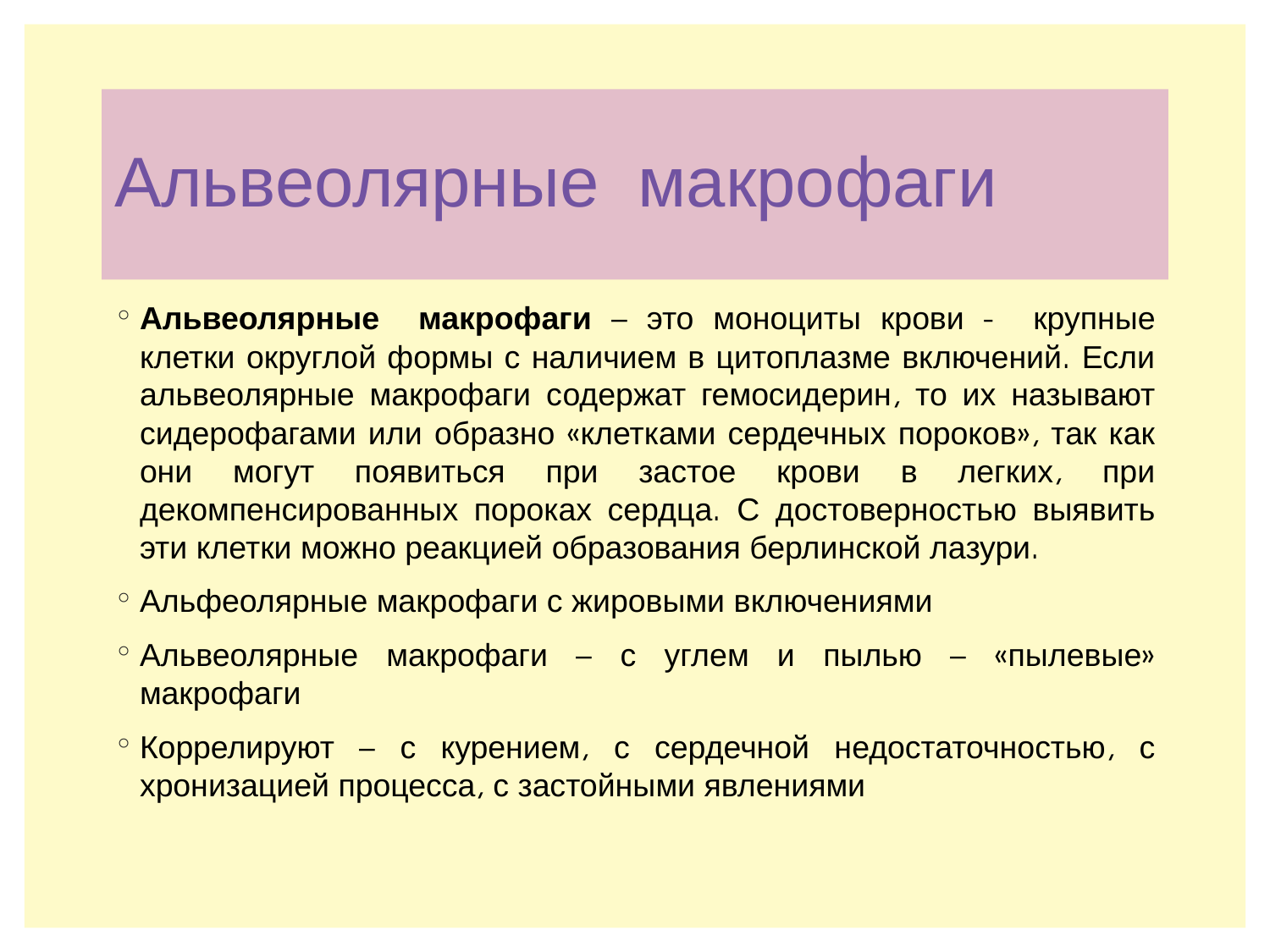

# Альвеолярные  макрофаги
Альвеолярные  макрофаги – это моноциты крови -  крупные клетки округлой формы с наличием в цитоплазме включений. Если альвеолярные макрофаги содержат гемосидерин, то их называют сидерофагами или образно «клетками сердечных пороков», так как они могут появиться при застое крови в легких, при декомпенсированных пороках сердца. С достоверностью выявить эти клетки можно реакцией образования берлинской лазури.
Альфеолярные макрофаги с жировыми включениями
Альвеолярные макрофаги – с углем и пылью – «пылевые» макрофаги
Коррелируют – с курением, с сердечной недостаточностью, с хронизацией процесса, с застойными явлениями